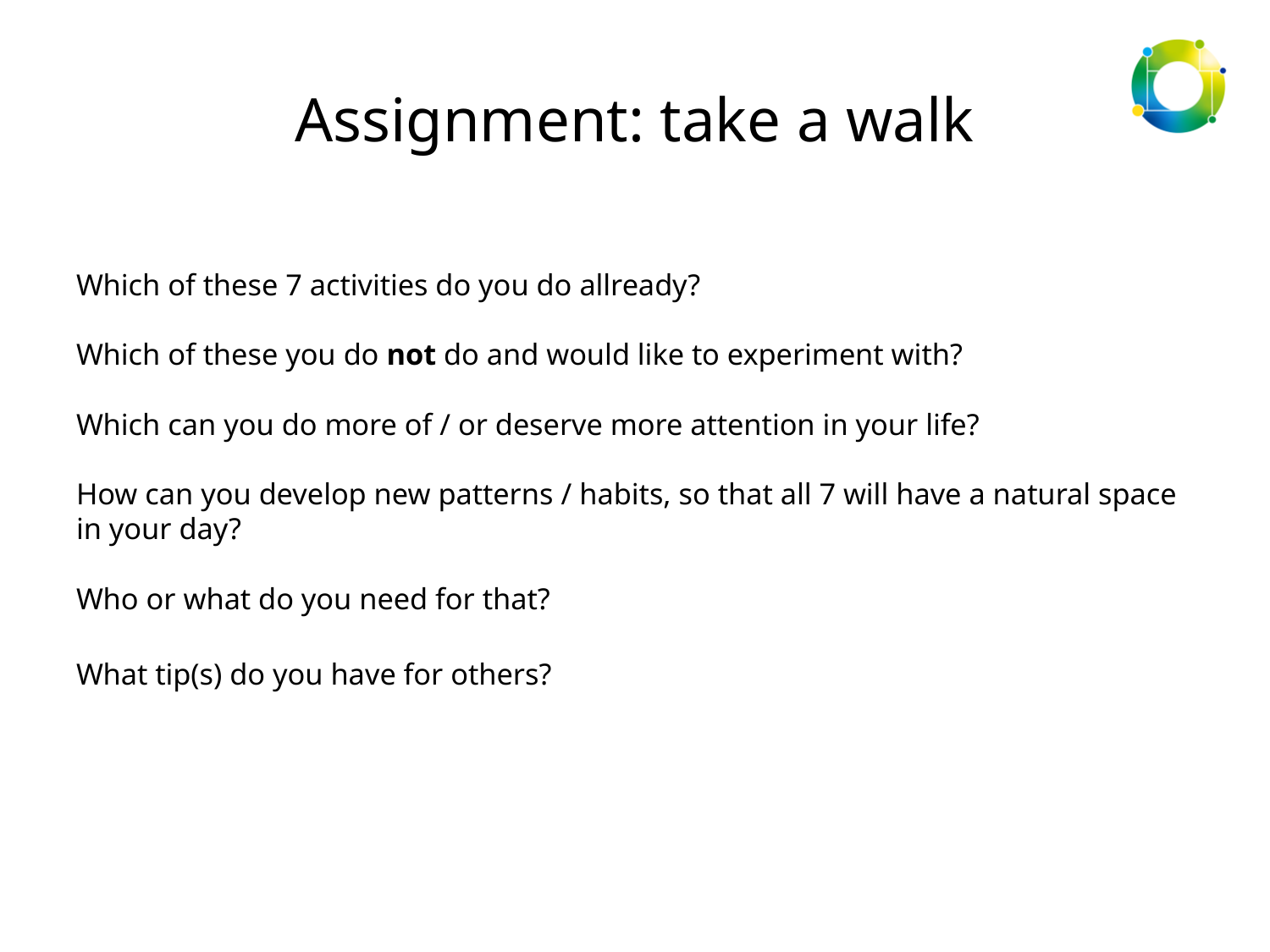

# Assignment: take a walk
Which of these 7 activities do you do allready?
Which of these you do not do and would like to experiment with?
Which can you do more of / or deserve more attention in your life?
How can you develop new patterns / habits, so that all 7 will have a natural space in your day?
Who or what do you need for that?
What tip(s) do you have for others?